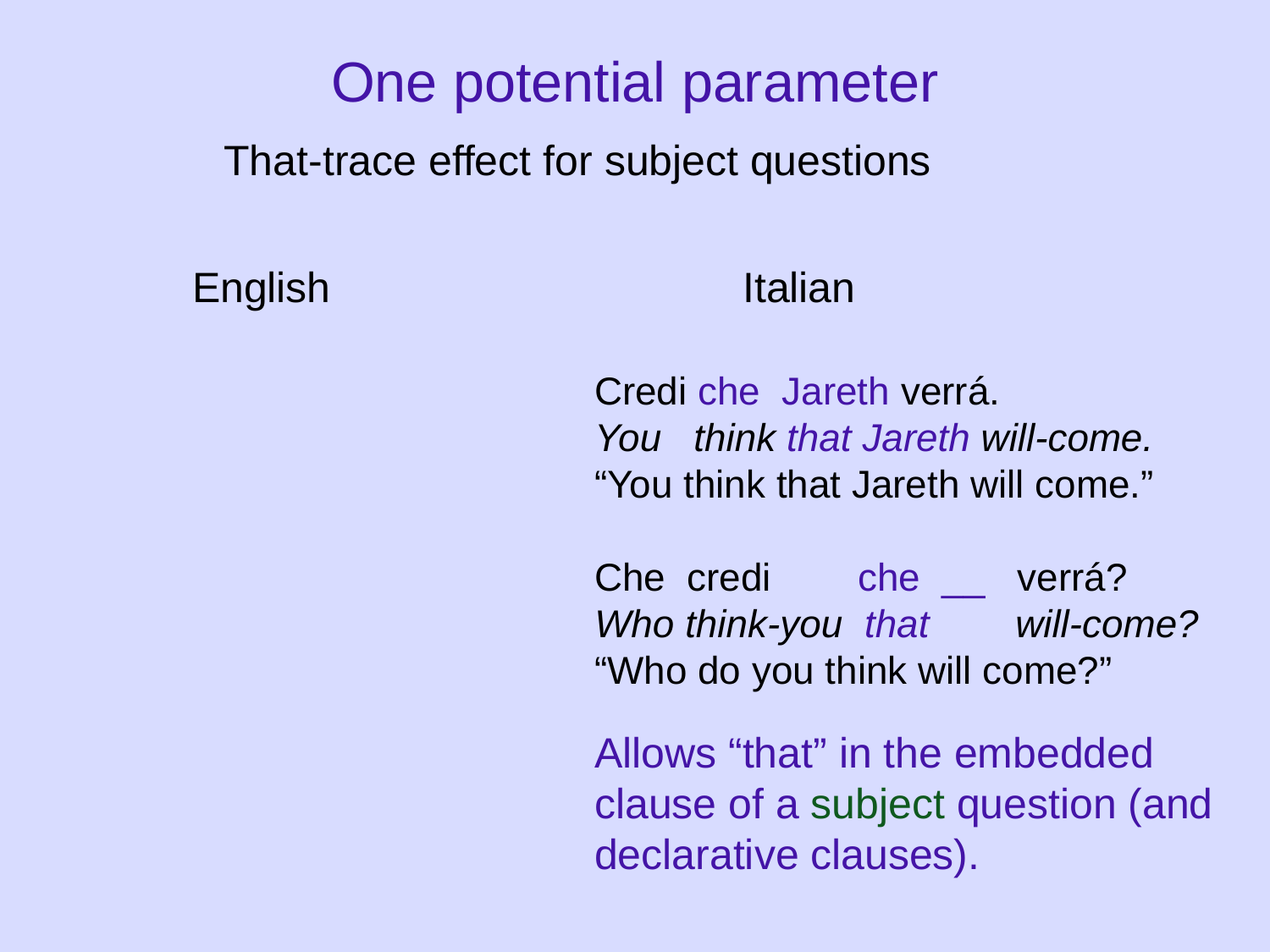

One potential parameter
That-trace effect for subject questions
English
Italian
Credi che  Jareth verrá.
You   think that Jareth will-come.
“You think that Jareth will come.”

Che  credi        che  __   verrá?
Who think-you  that        will-come?
“Who do you think will come?”
Allows “that” in the embedded clause of a subject question (and declarative clauses).